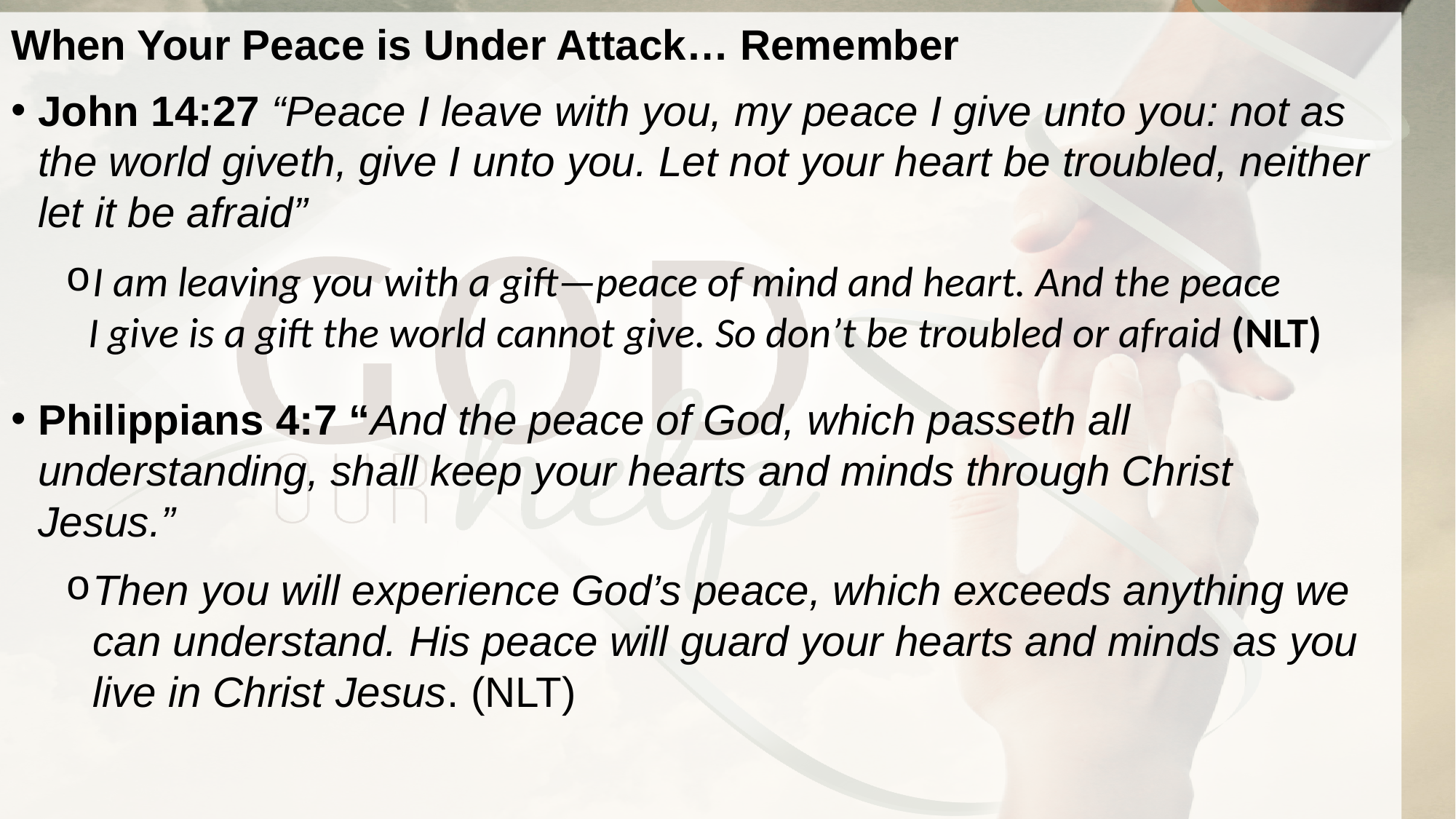

When Your Peace is Under Attack… Remember
John 14:27 “Peace I leave with you, my peace I give unto you: not as the world giveth, give I unto you. Let not your heart be troubled, neither let it be afraid”
I am leaving you with a gift—peace of mind and heart. And the peace
        I give is a gift the world cannot give. So don’t be troubled or afraid (NLT)
Philippians 4:7 “And the peace of God, which passeth all understanding, shall keep your hearts and minds through Christ Jesus.”
Then you will experience God’s peace, which exceeds anything we can understand. His peace will guard your hearts and minds as you live in Christ Jesus. (NLT)